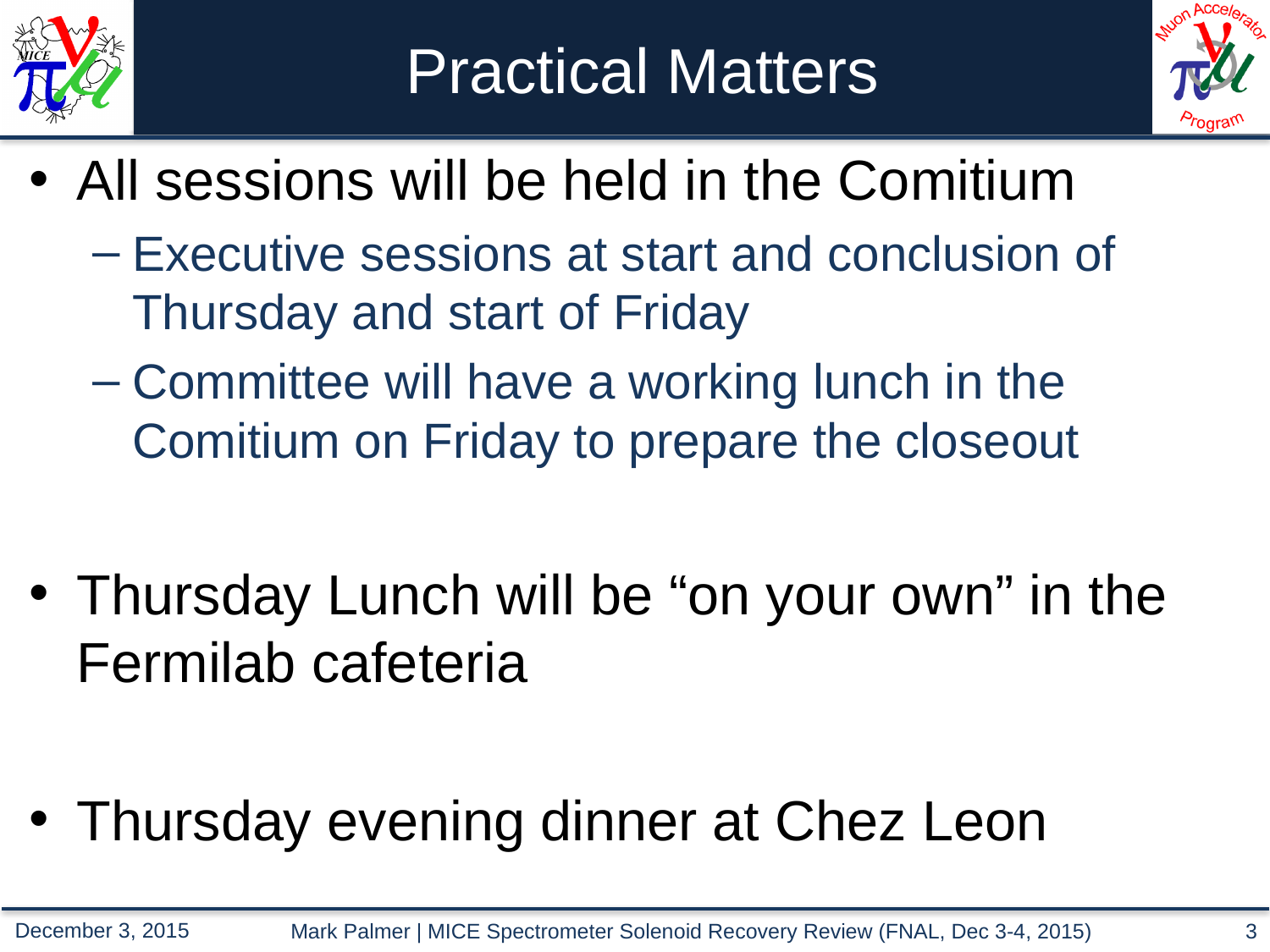

# Practical Matters
All sessions will be held in the Comitium
Executive sessions at start and conclusion of Thursday and start of Friday
Committee will have a working lunch in the Comitium on Friday to prepare the closeout

Thursday Lunch will be “on your own” in the Fermilab cafeteria

Thursday evening dinner at Chez Leon

Mark Palmer | MICE Spectrometer Solenoid Recovery Review (FNAL, Dec 3-4, 2015)
3
December 3, 2015